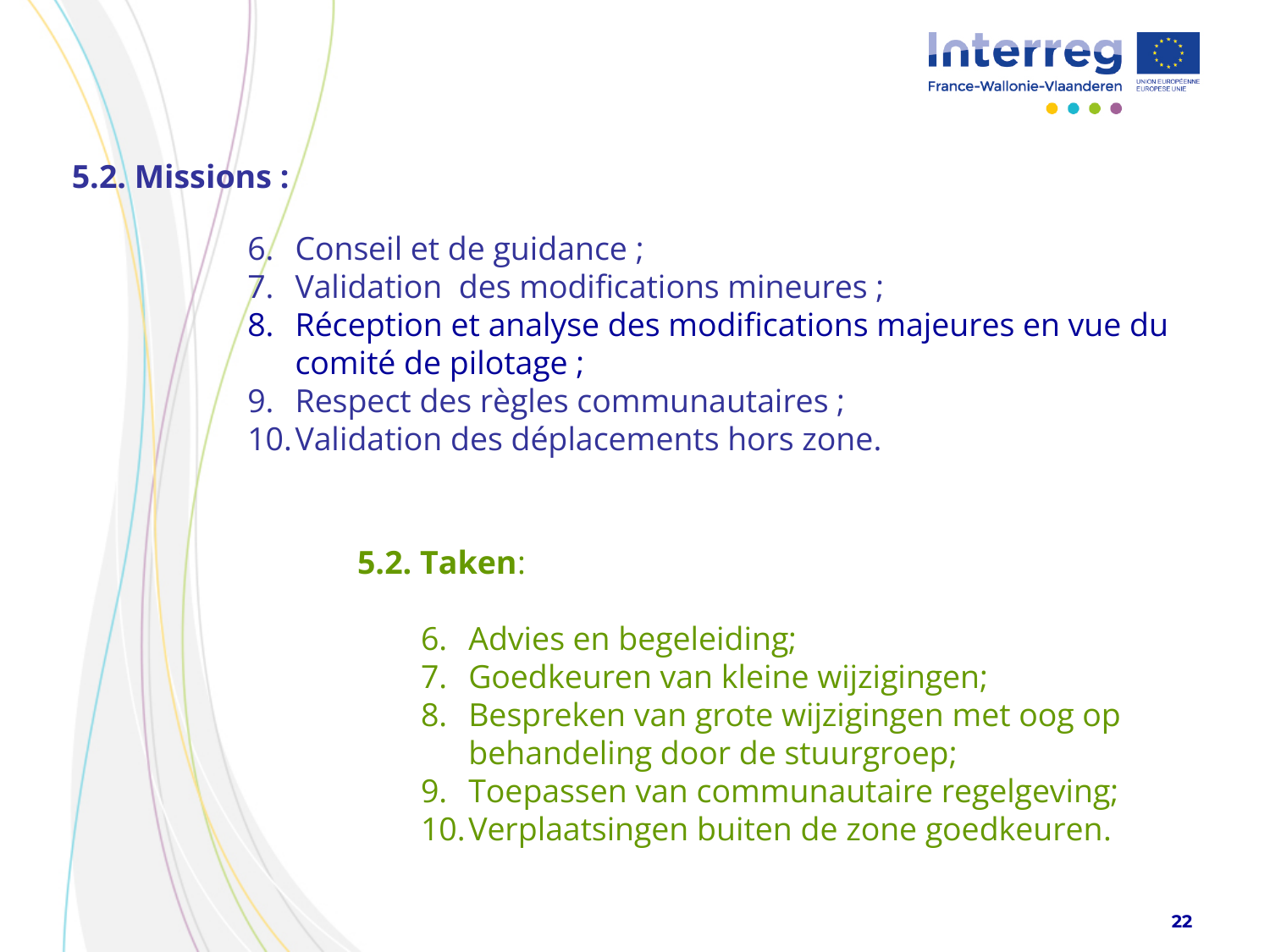

Conseil et de guidance ;
Validation  des modifications mineures ;
Réception et analyse des modifications majeures en vue du comité de pilotage ;
Respect des règles communautaires ;
Validation des déplacements hors zone.
5.2. Missions :
5.2. Taken:

Advies en begeleiding;
Goedkeuren van kleine wijzigingen;
Bespreken van grote wijzigingen met oog op behandeling door de stuurgroep;
Toepassen van communautaire regelgeving;
Verplaatsingen buiten de zone goedkeuren.
22